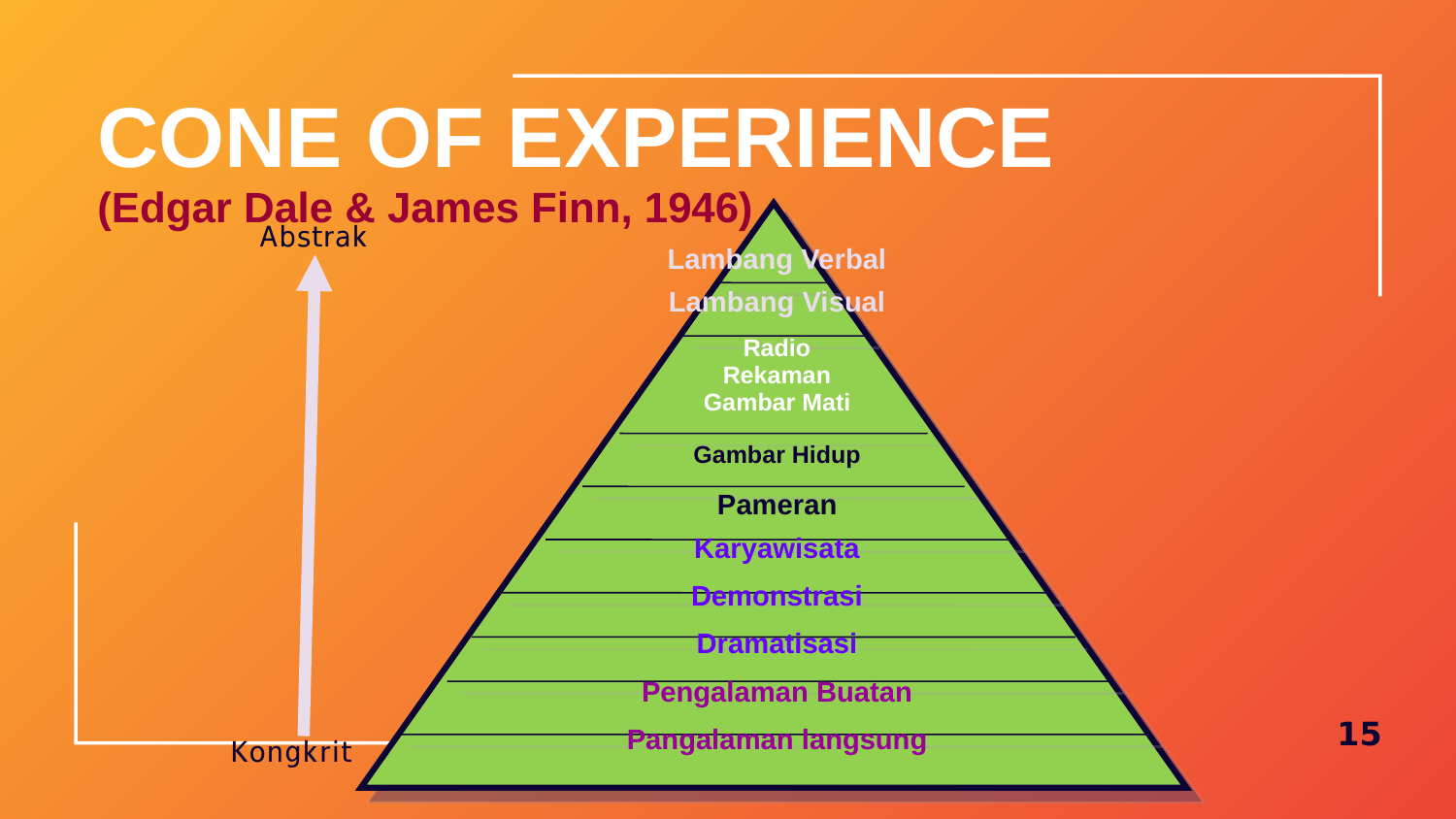

# CONE OF EXPERIENCE (Edgar Dale & James Finn, 1946)

Abstrak
| Lambang Verbal |
| --- |
| Lambang Visual |
| Radio Rekaman Gambar Mati |
| Gambar Hidup |
| Pameran |
| Karyawisata |
| Demonstrasi |
| Dramatisasi |
| Pengalaman Buatan |
| Pangalaman langsung |

15
Kongkrit
DTOT 2A